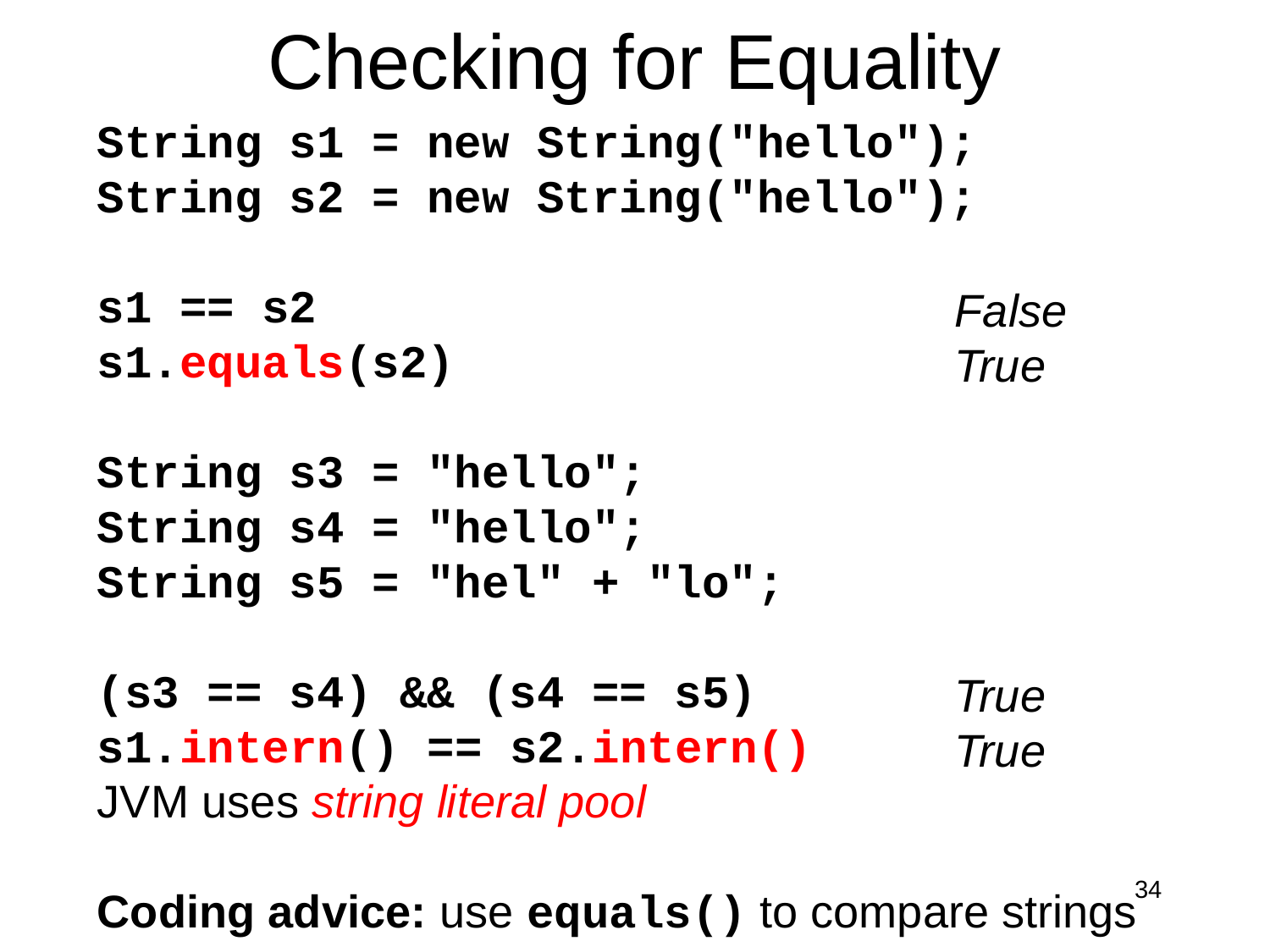

# Checking for Equality
String s1 = new String("hello");
String s2 = new String("hello");

s1 == s2
s1.equals(s2)

String s3 = "hello";
String s4 = "hello";
String s5 = "hel" + "lo";

(s3 == s4) && (s4 == s5)
s1.intern() == s2.intern()
JVM uses string literal pool

Coding advice: use equals() to compare strings
False
True

True
True
34